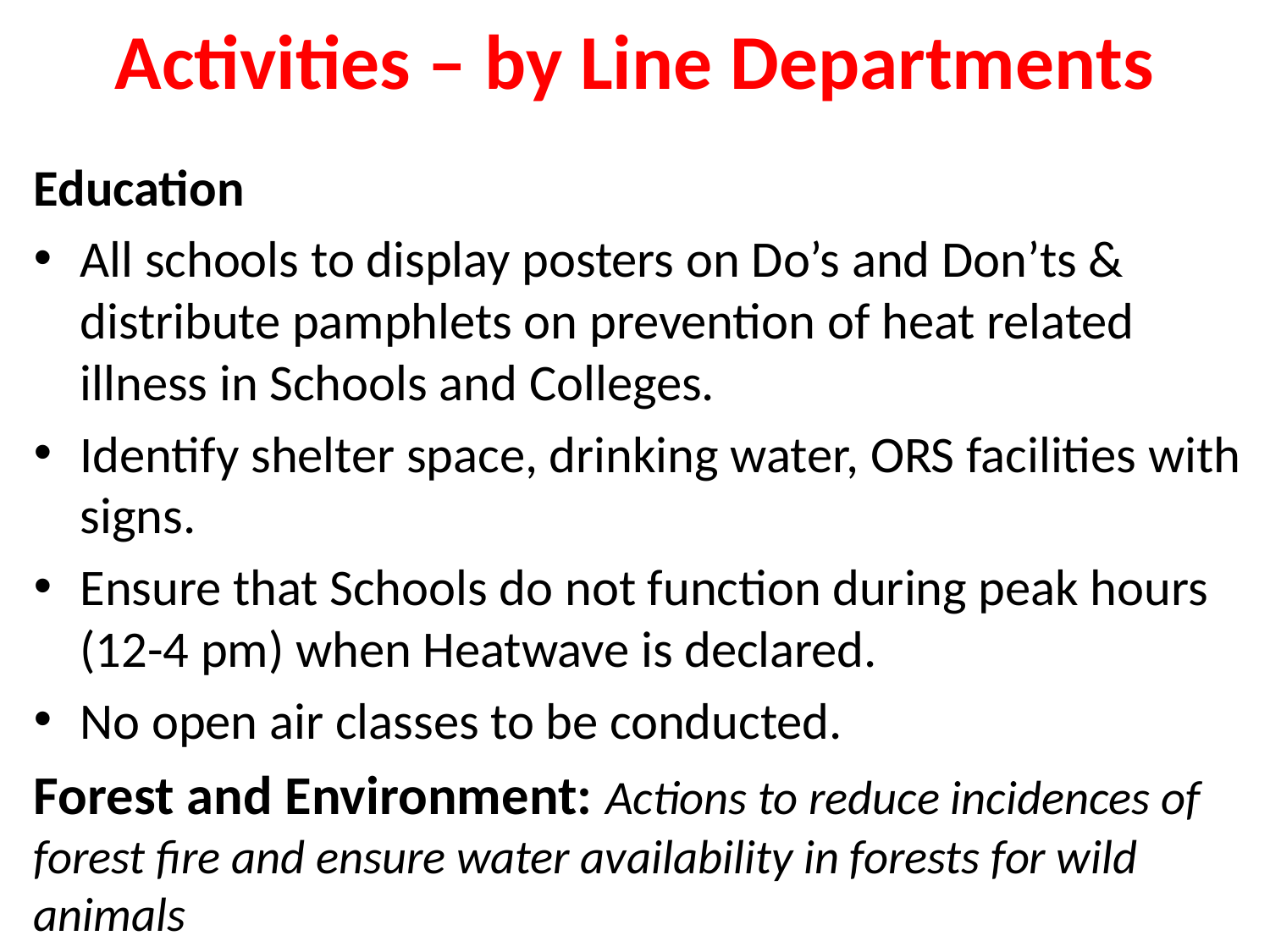

# Activities – by Line Departments
Education
All schools to display posters on Do’s and Don’ts & distribute pamphlets on prevention of heat related illness in Schools and Colleges.
Identify shelter space, drinking water, ORS facilities with signs.
Ensure that Schools do not function during peak hours (12-4 pm) when Heatwave is declared.
No open air classes to be conducted.
Forest and Environment: Actions to reduce incidences of forest fire and ensure water availability in forests for wild animals